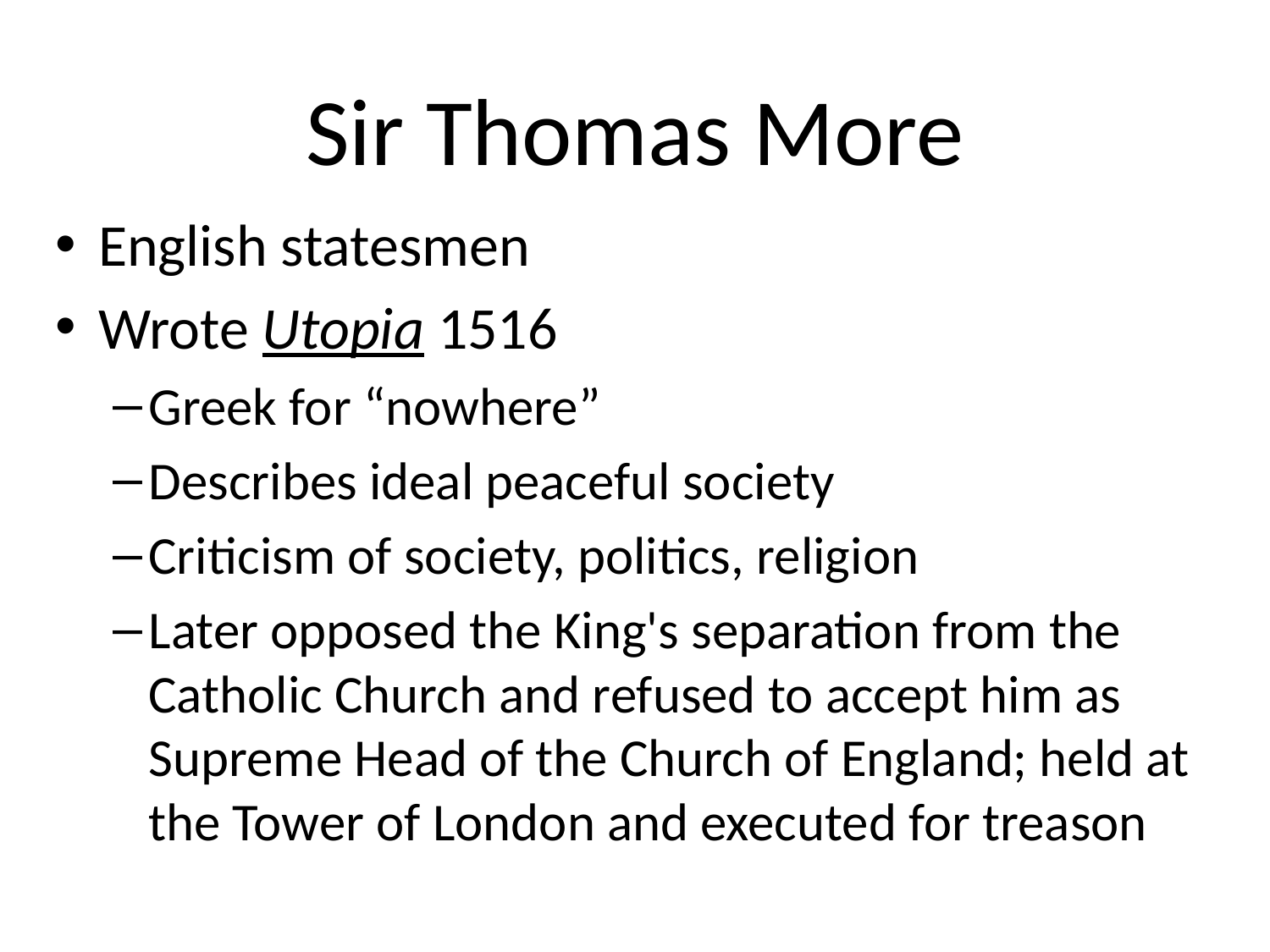

# Sir Thomas More
English statesmen
Wrote Utopia 1516
Greek for “nowhere”
Describes ideal peaceful society
Criticism of society, politics, religion
Later opposed the King's separation from the Catholic Church and refused to accept him as Supreme Head of the Church of England; held at the Tower of London and executed for treason